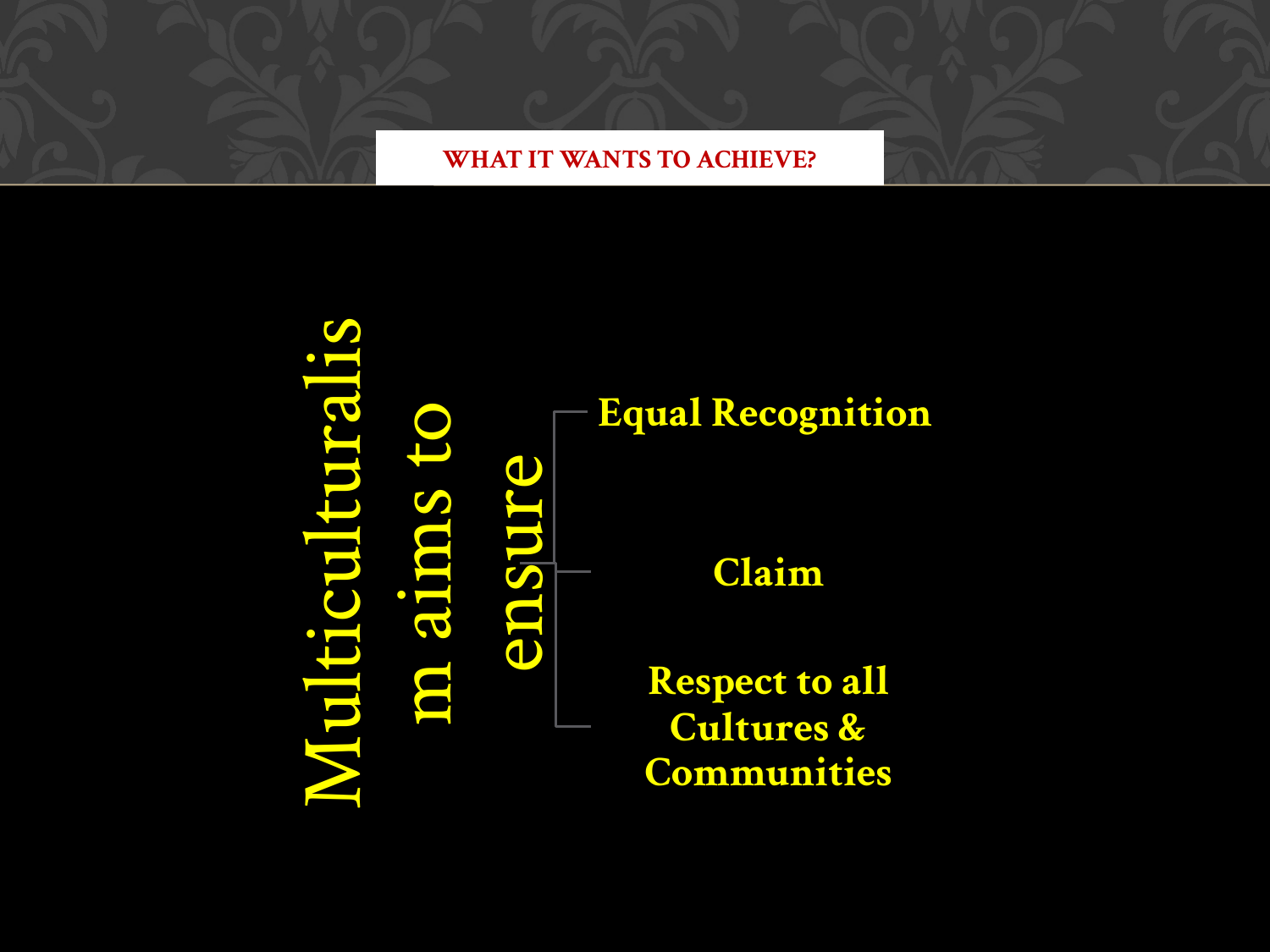

# What it wants to achieve?

Multiculturalism aims to ensure
Equal Recognition
Claim
Respect to all Cultures & Communities